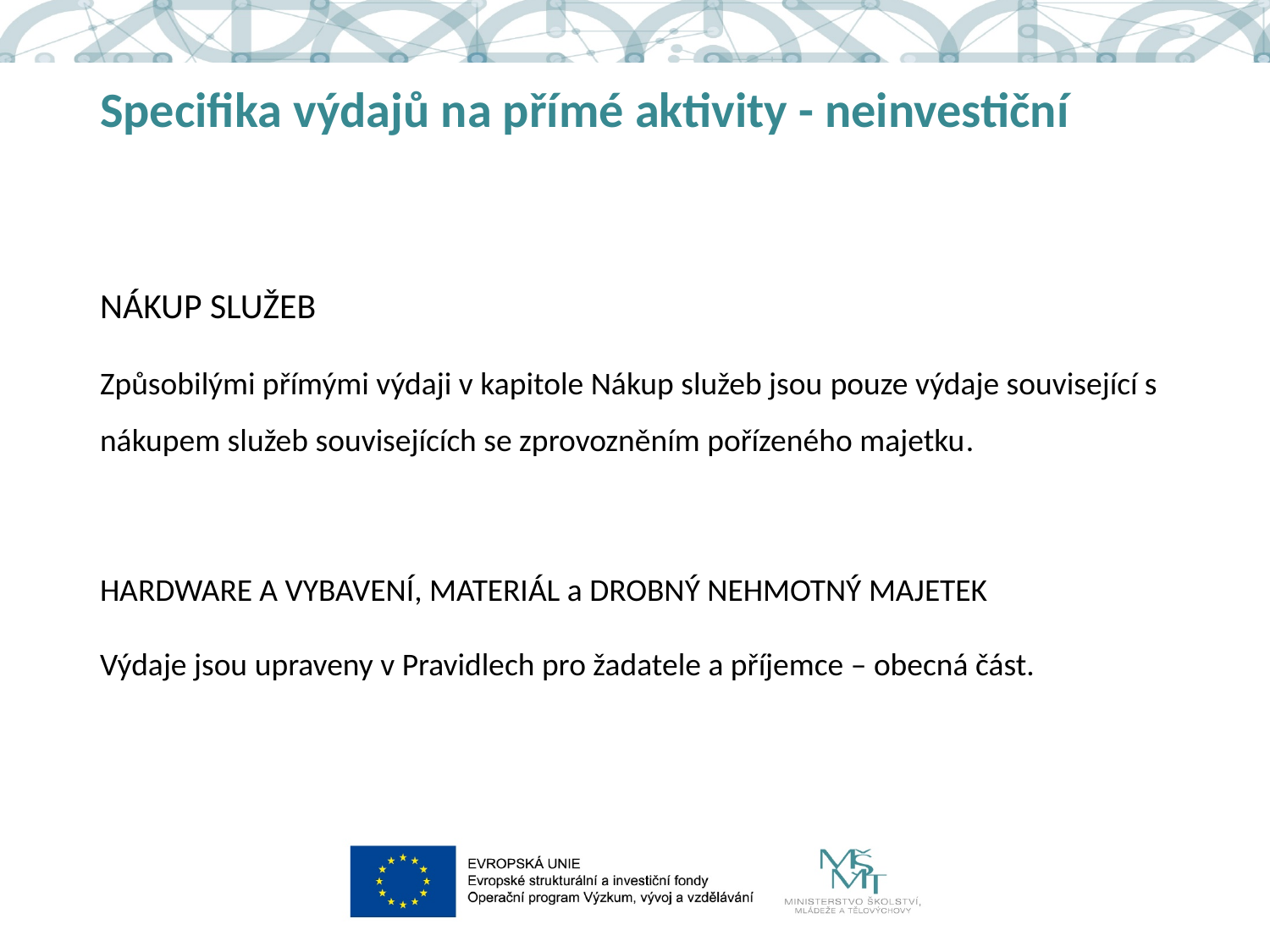

# Specifika výdajů na přímé aktivity - neinvestiční

NÁKUP SLUŽEB
Způsobilými přímými výdaji v kapitole Nákup služeb jsou pouze výdaje související s nákupem služeb souvisejících se zprovozněním pořízeného majetku.

HARDWARE A VYBAVENÍ, MATERIÁL a DROBNÝ NEHMOTNÝ MAJETEK
Výdaje jsou upraveny v Pravidlech pro žadatele a příjemce – obecná část.